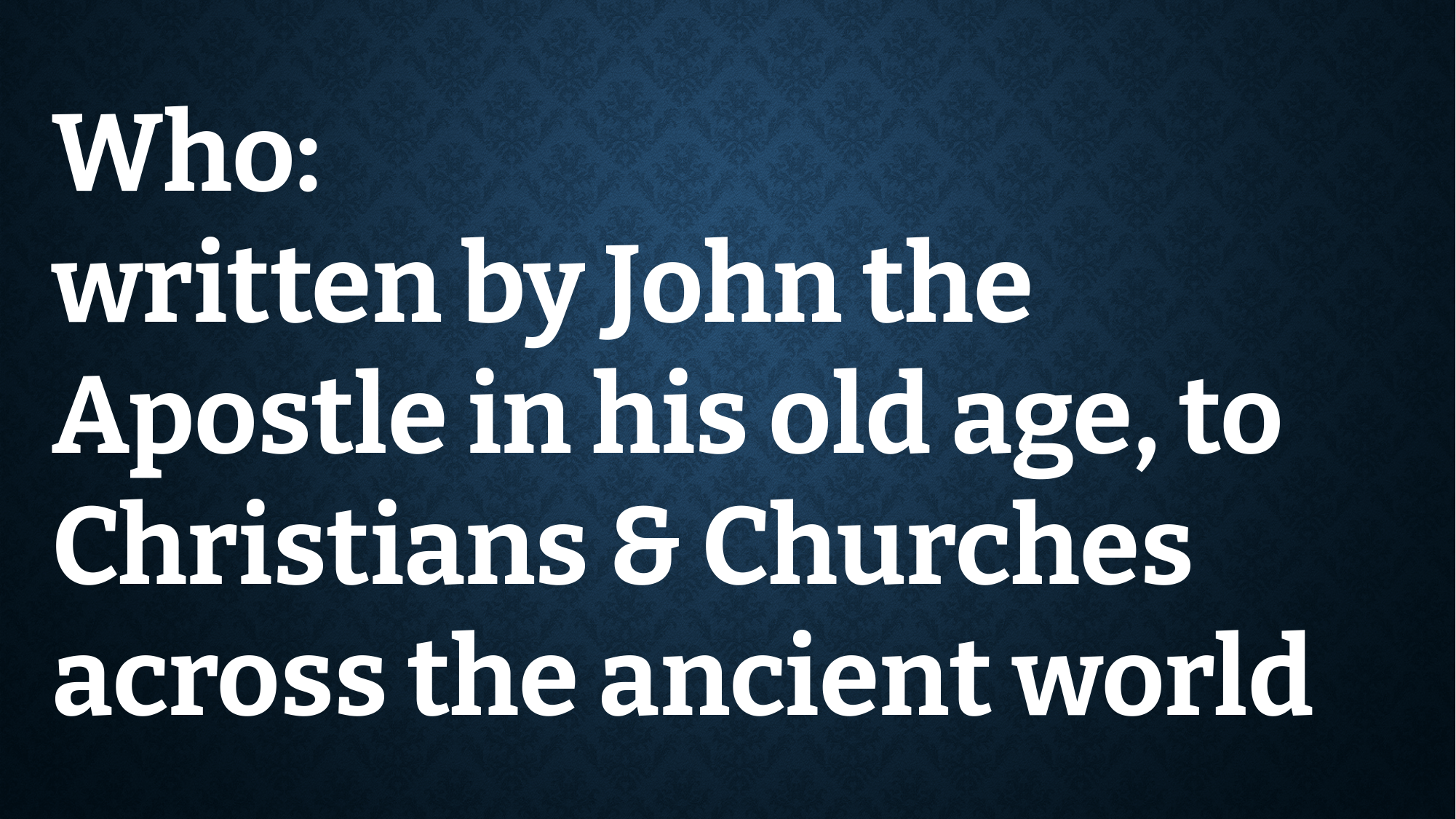

Who:
written by John the Apostle in his old age, to Christians & Churches across the ancient world